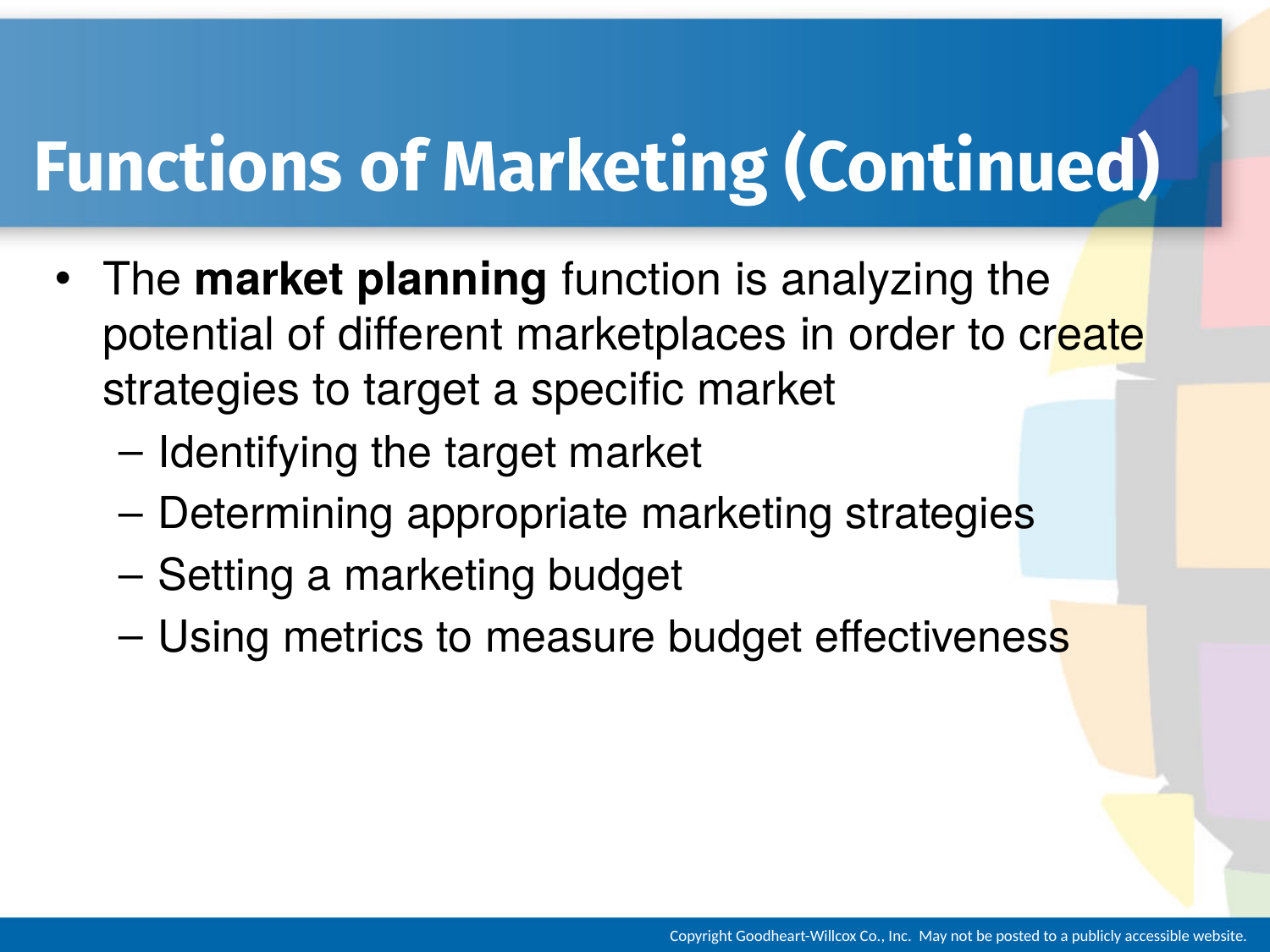

# Functions of Marketing (Continued)
The market planning function is analyzing the potential of different marketplaces in order to create strategies to target a specific market
Identifying the target market
Determining appropriate marketing strategies
Setting a marketing budget
Using metrics to measure budget effectiveness